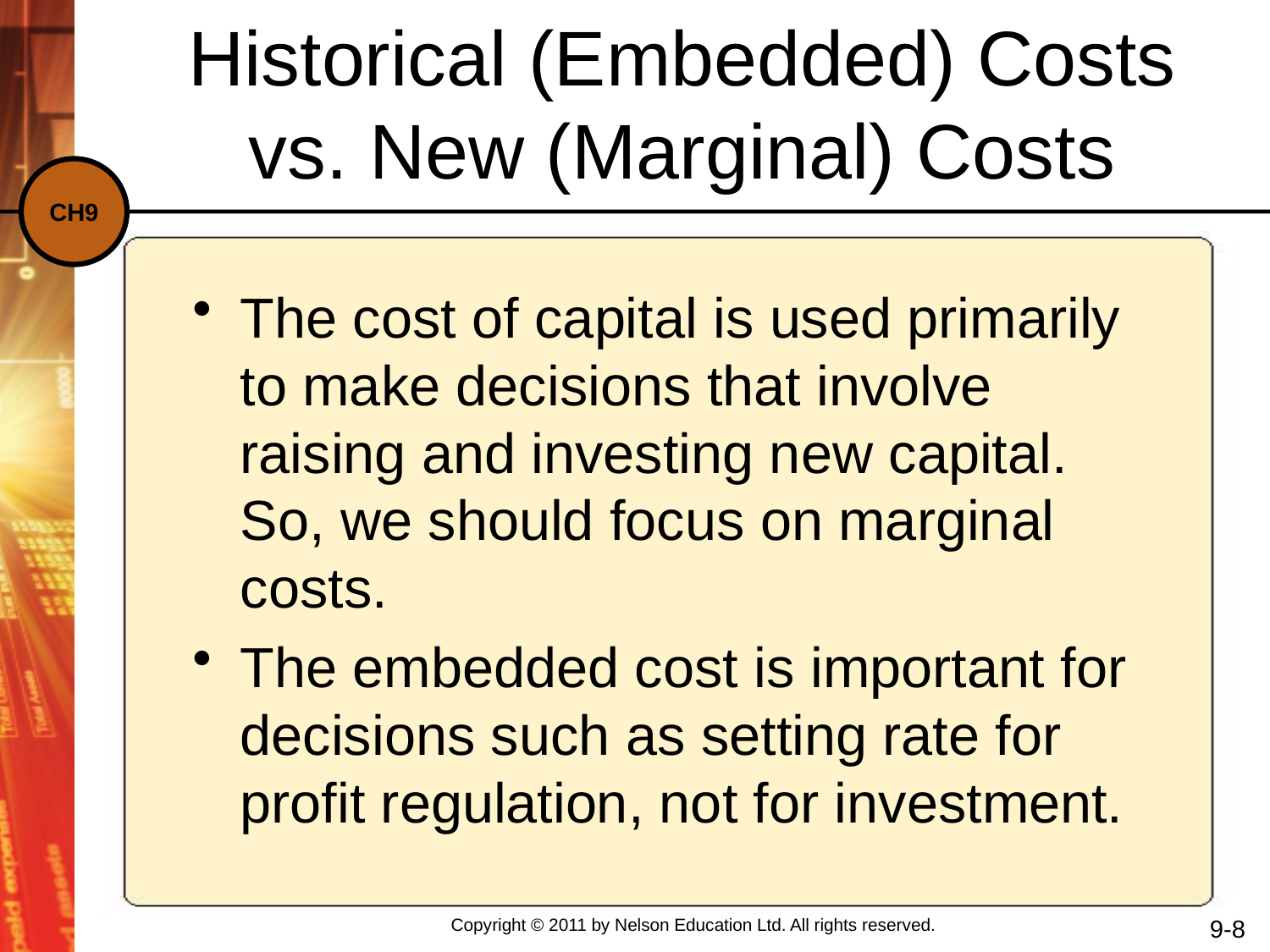

Historical (Embedded) Costs vs. New (Marginal) Costs
The cost of capital is used primarily to make decisions that involve raising and investing new capital.  So, we should focus on marginal costs.
The embedded cost is important for decisions such as setting rate for profit regulation, not for investment.

9-8
Copyright © 2011 by Nelson Education Ltd. All rights reserved.